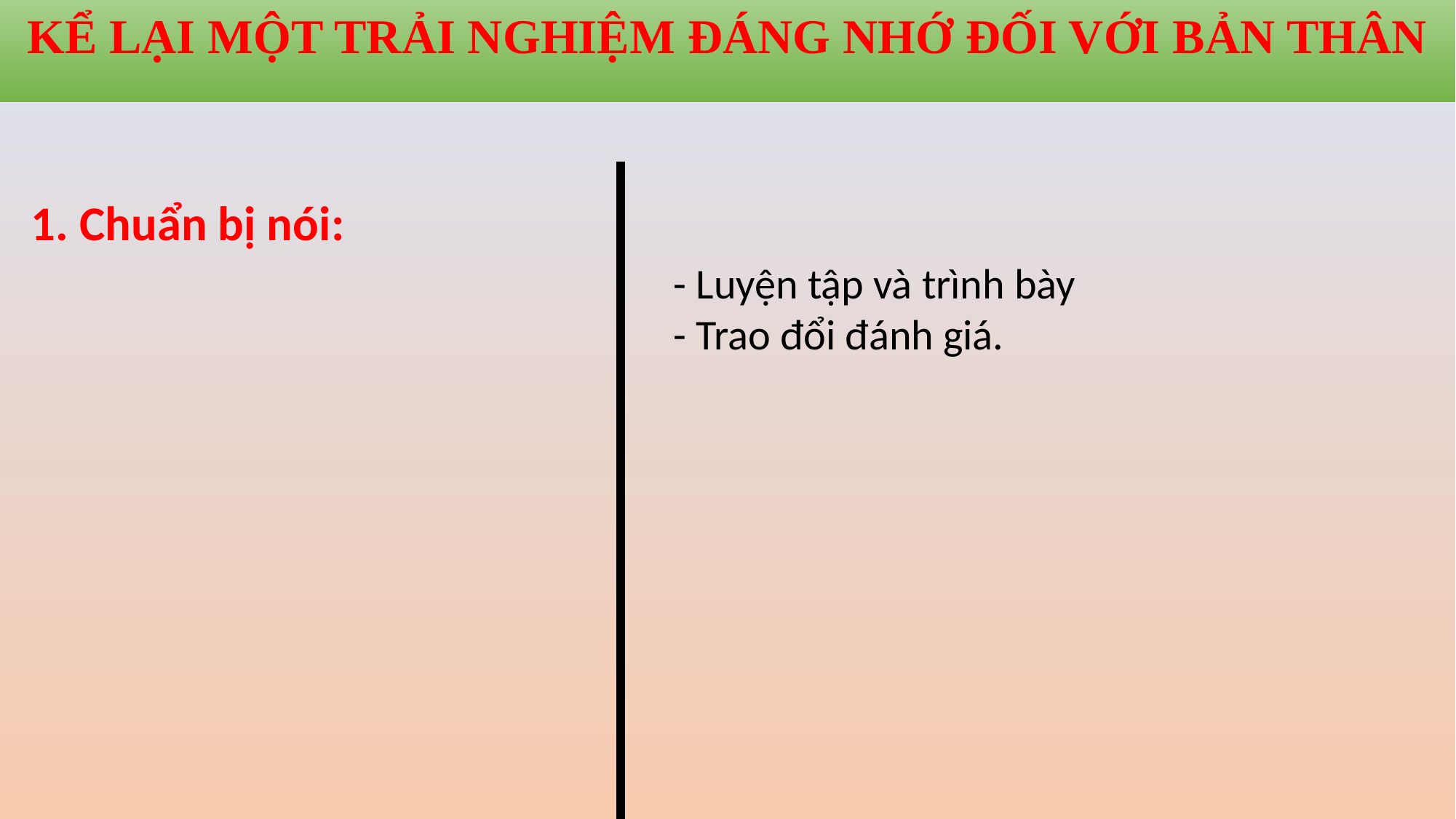

KỂ LẠI MỘT TRẢI NGHIỆM ĐÁNG NHỚ ĐỐI VỚI BẢN THÂN

1. Chuẩn bị nói:
- Luyện tập và trình bày
- Trao đổi đánh giá.